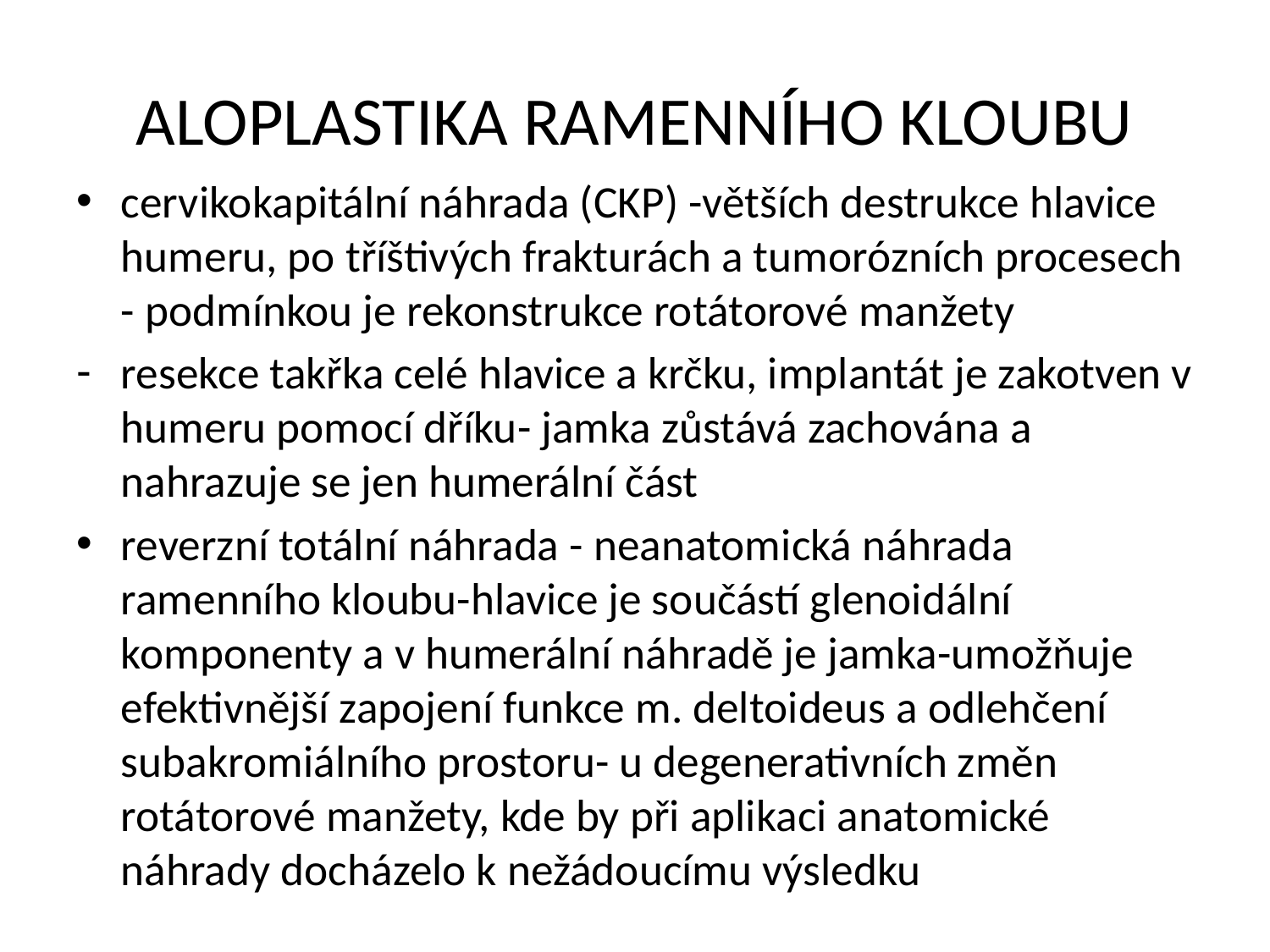

# ALOPLASTIKA RAMENNÍHO KLOUBU
cervikokapitální náhrada (CKP) -větších destrukce hlavice humeru, po tříštivých frakturách a tumorózních procesech - podmínkou je rekonstrukce rotátorové manžety
resekce takřka celé hlavice a krčku, implantát je zakotven v humeru pomocí dříku- jamka zůstává zachována a nahrazuje se jen humerální část
reverzní totální náhrada - neanatomická náhrada ramenního kloubu-hlavice je součástí glenoidální komponenty a v humerální náhradě je jamka-umožňuje efektivnější zapojení funkce m. deltoideus a odlehčení subakromiálního prostoru- u degenerativních změn rotátorové manžety, kde by při aplikaci anatomické náhrady docházelo k nežádoucímu výsledku